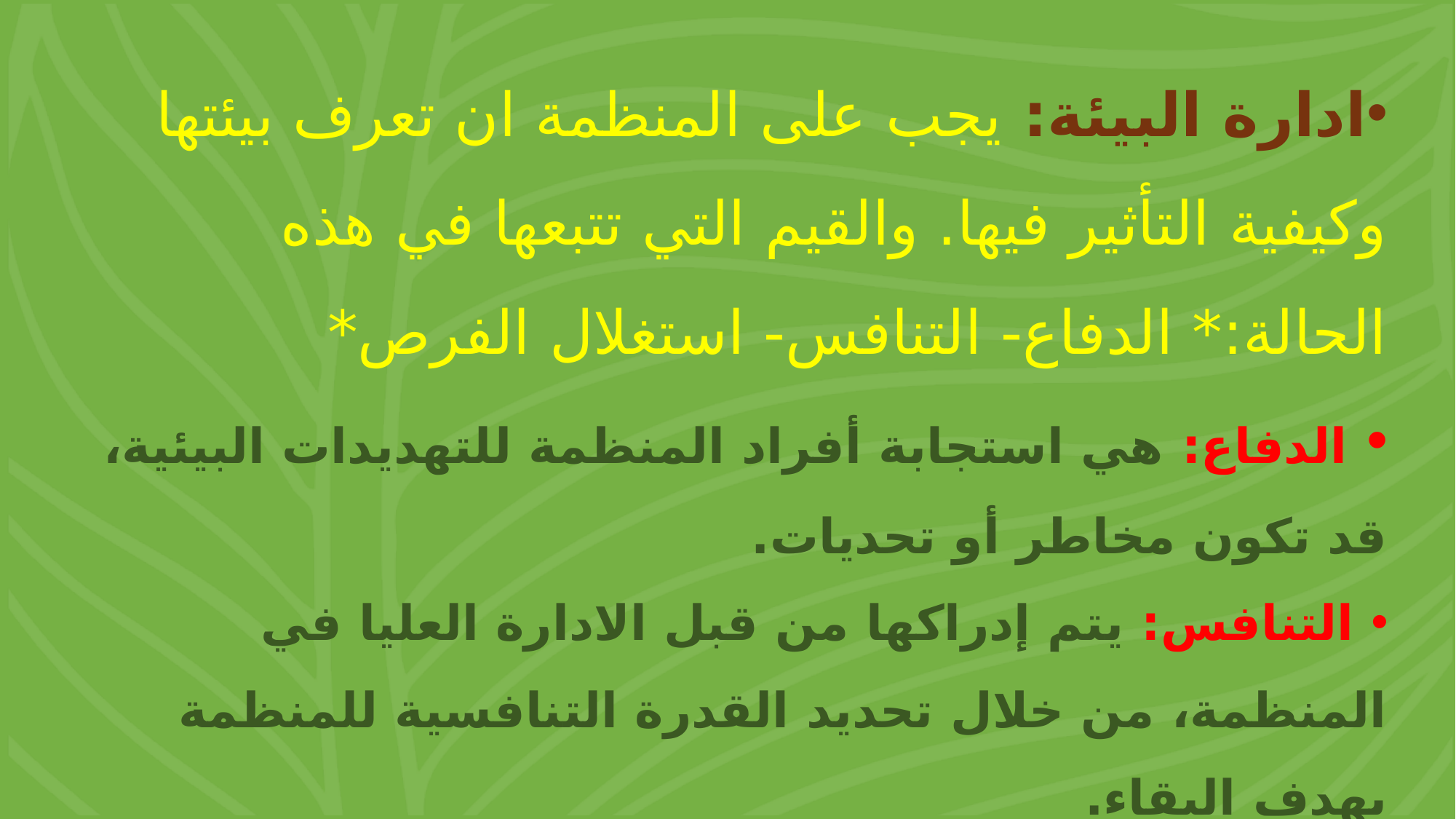

ادارة البيئة: يجب على المنظمة ان تعرف بيئتها وكيفية التأثير فيها. والقيم التي تتبعها في هذه الحالة:* الدفاع- التنافس- استغلال الفرص*
 الدفاع: هي استجابة أفراد المنظمة للتهديدات البيئية، قد تكون مخاطر أو تحديات.
 التنافس: يتم إدراكها من قبل الادارة العليا في المنظمة، من خلال تحديد القدرة التنافسية للمنظمة بهدف البقاء.
استغلال / واستثمار الفرص: هو تمكن المنظمة من الوصول الى فرص الخارجية قبل ان تصل اليها المنظمات المنافسة.